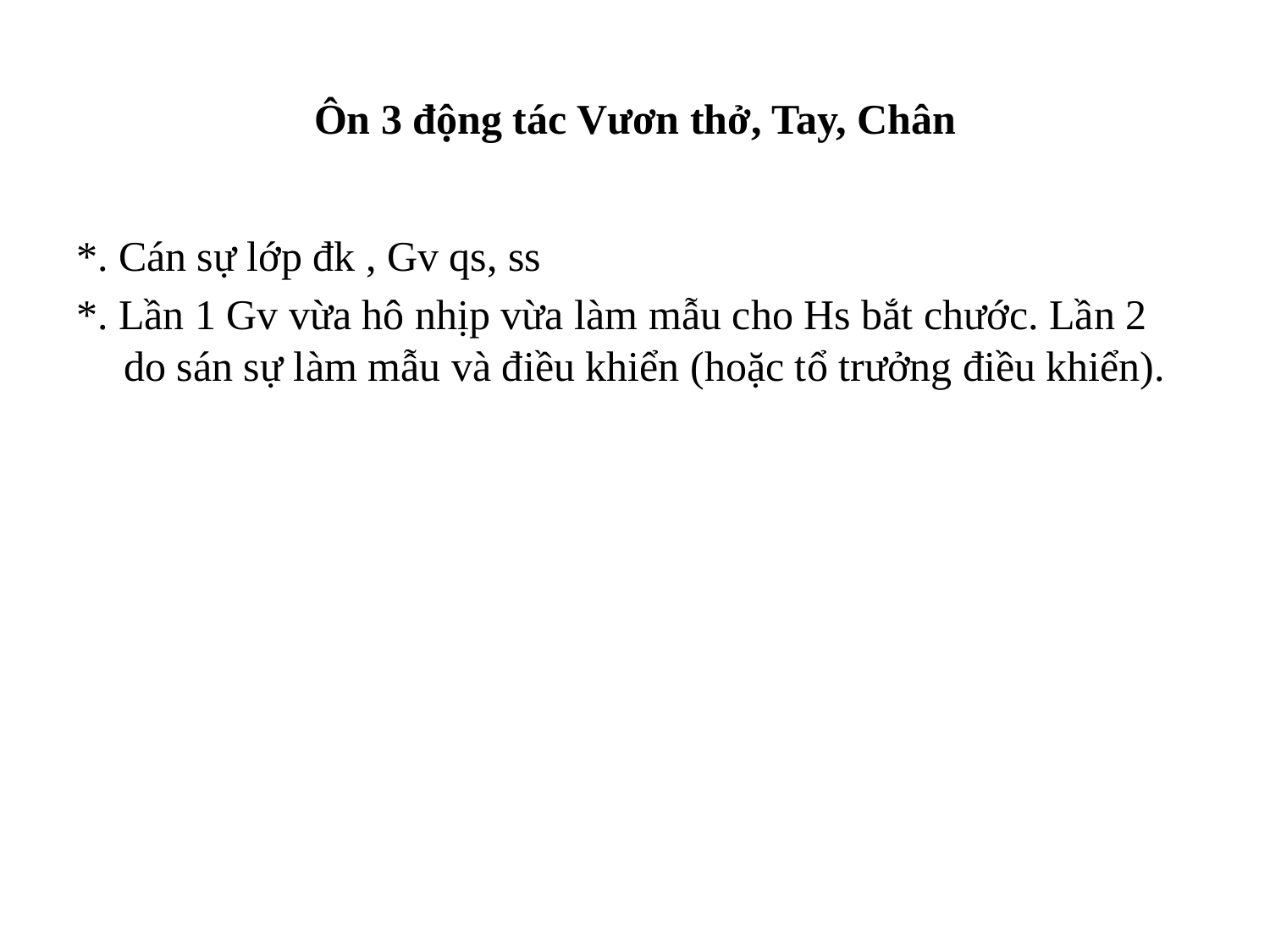

# Ôn 3 động tác Vươn thở, Tay, Chân
*. Cán sự lớp đk , Gv qs, ss
*. Lần 1 Gv vừa hô nhịp vừa làm mẫu cho Hs bắt chước. Lần 2 do sán sự làm mẫu và điều khiển (hoặc tổ trưởng điều khiển).